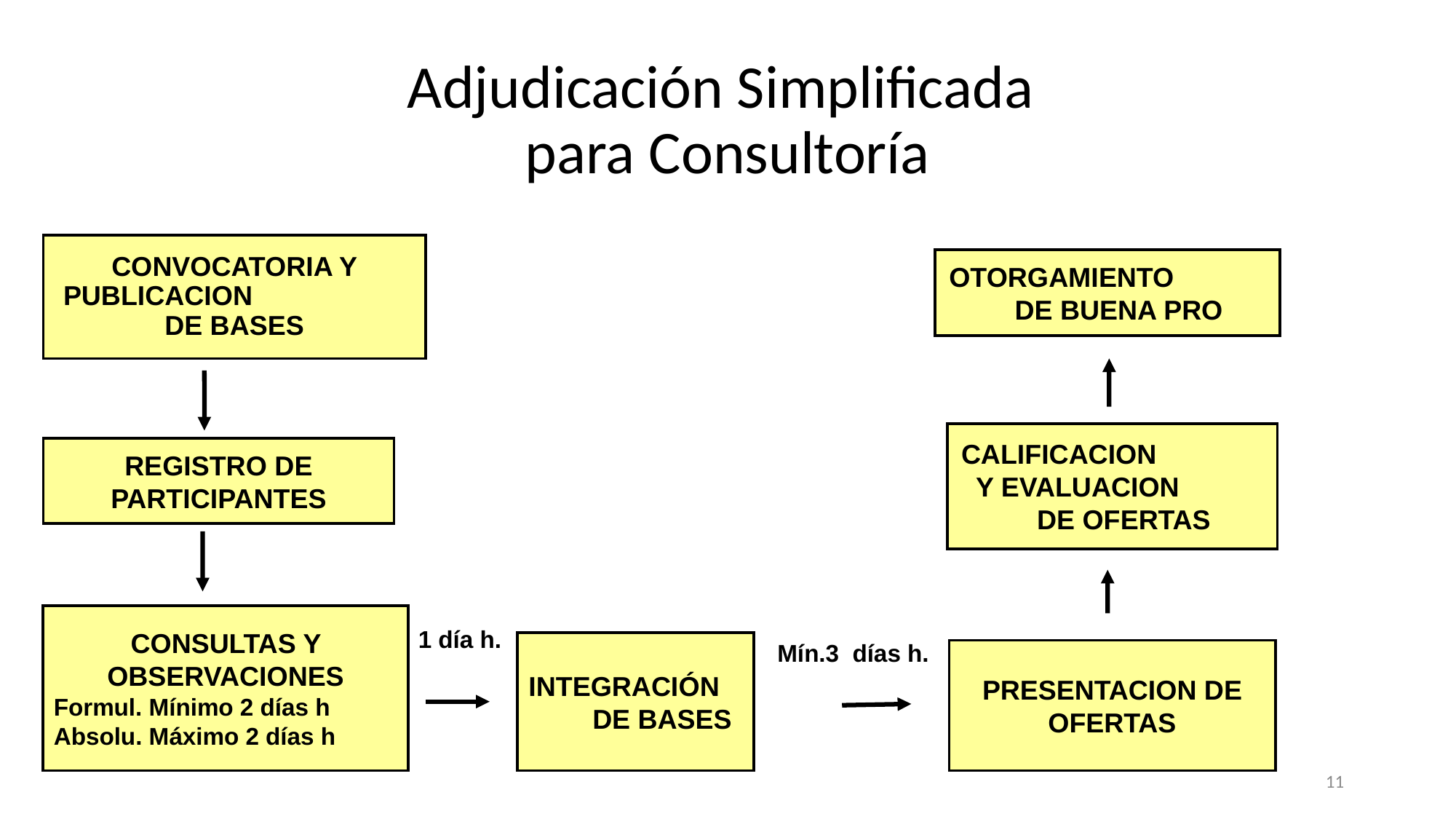

Adjudicación Simplificada
para Consultoría
CONVOCATORIA Y PUBLICACION                     DE BASES
OTORGAMIENTO                DE BUENA PRO

CALIFICACION                 Y EVALUACION               DE OFERTAS
REGISTRO DE PARTICIPANTES

CONSULTAS Y OBSERVACIONES
Formul. Mínimo 2 días h
Absolu. Máximo 2 días h
1 día h.
INTEGRACIÓN           DE BASES
Mín.3  días h.
PRESENTACION DE OFERTAS
11